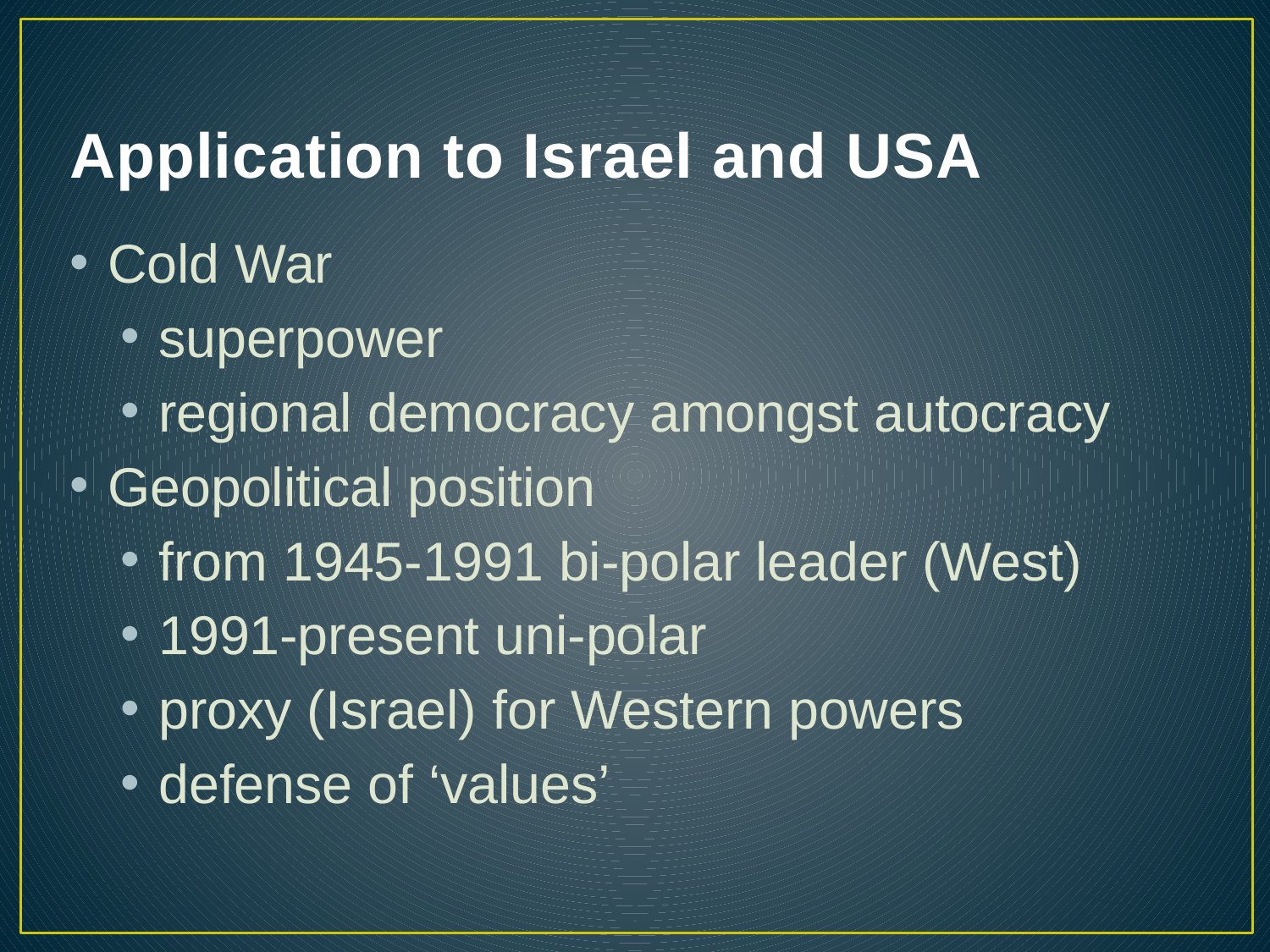

# Application to Israel and USA
Cold War
superpower
regional democracy amongst autocracy
Geopolitical position
from 1945-1991 bi-polar leader (West)
1991-present uni-polar
proxy (Israel) for Western powers
defense of ‘values’